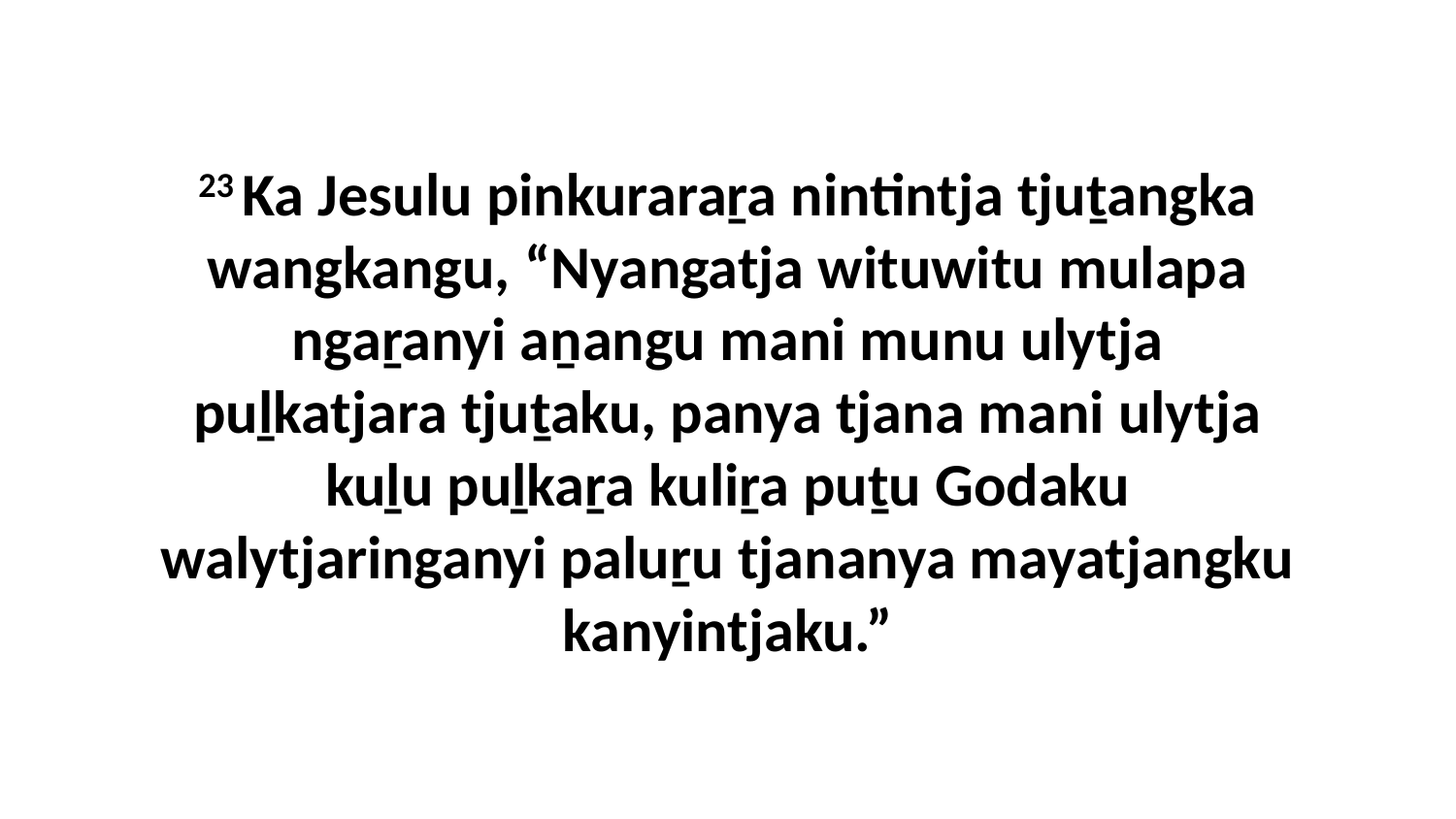

23 Ka Jesulu pinkuraraṟa nintintja tjuṯangka wangkangu, “Nyangatja wituwitu mulapa ngaṟanyi aṉangu mani munu ulytja puḻkatjara tjuṯaku, panya tjana mani ulytja kuḻu puḻkaṟa kuliṟa puṯu Godaku walytjaringanyi paluṟu tjananya mayatjangku kanyintjaku.”